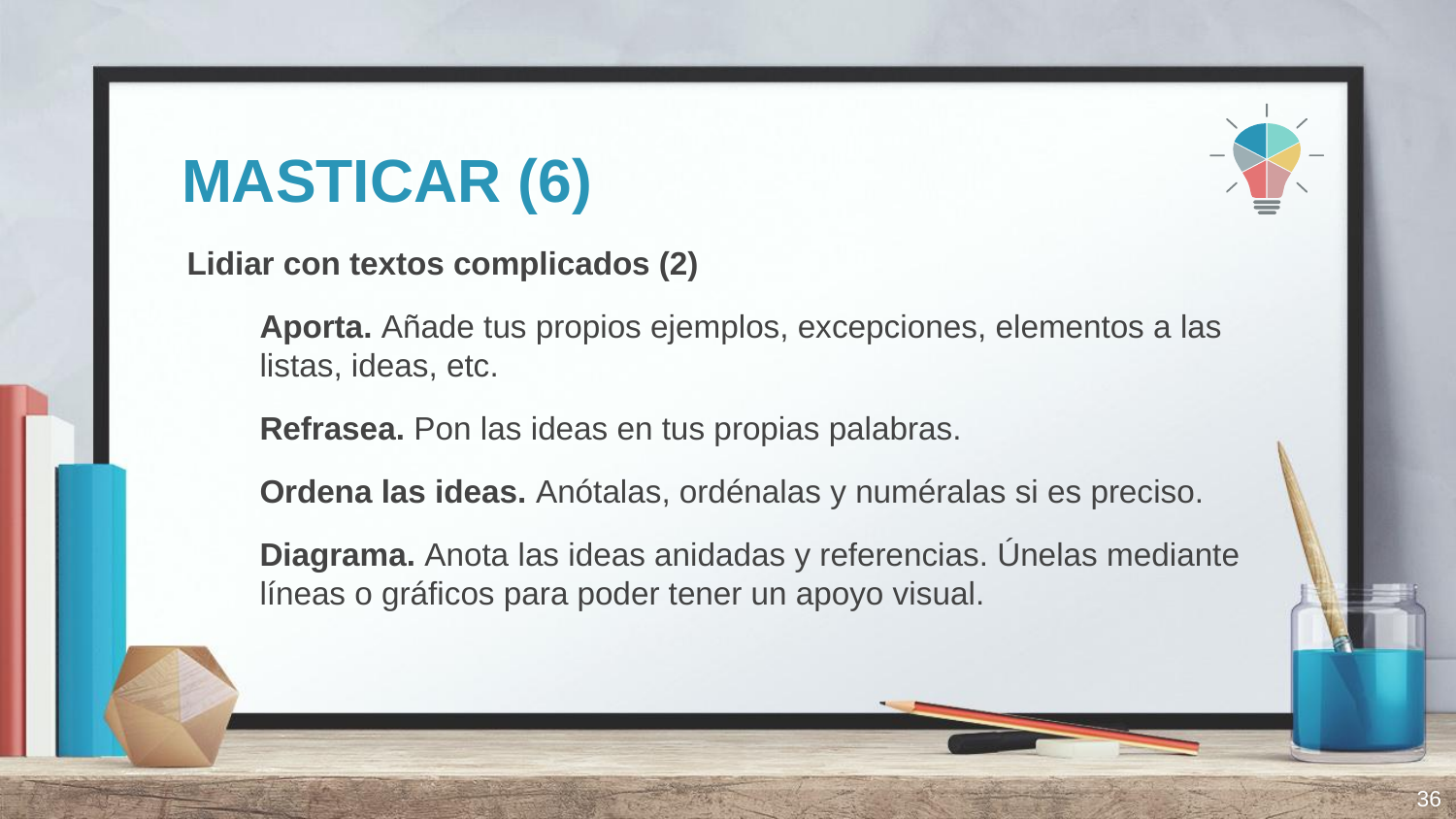

# MASTICAR (6)
Lidiar con textos complicados (2)
Aporta. Añade tus propios ejemplos, excepciones, elementos a las listas, ideas, etc.
Refrasea. Pon las ideas en tus propias palabras.
Ordena las ideas. Anótalas, ordénalas y numéralas si es preciso.
Diagrama. Anota las ideas anidadas y referencias. Únelas mediante líneas o gráficos para poder tener un apoyo visual.

36